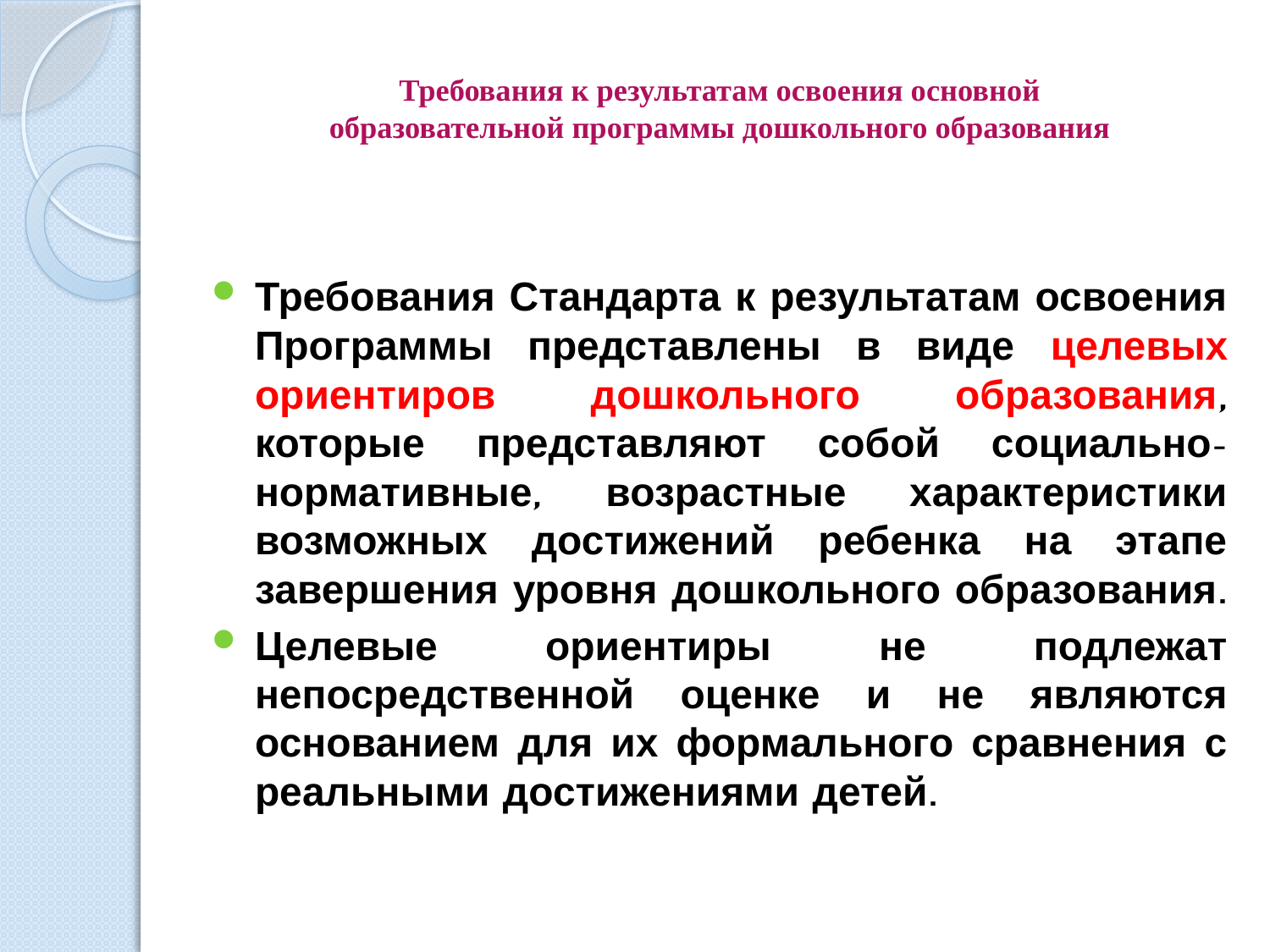

# Требования к результатам освоения основной образовательной программы дошкольного образования
Требования Стандарта к результатам освоения Программы представлены в виде целевых ориентиров дошкольного образования, которые представляют собой социально-нормативные, возрастные характеристики возможных достижений ребенка на этапе завершения уровня дошкольного образования.
Целевые ориентиры не подлежат непосредственной оценке и не являются основанием для их формального сравнения с реальными достижениями детей.